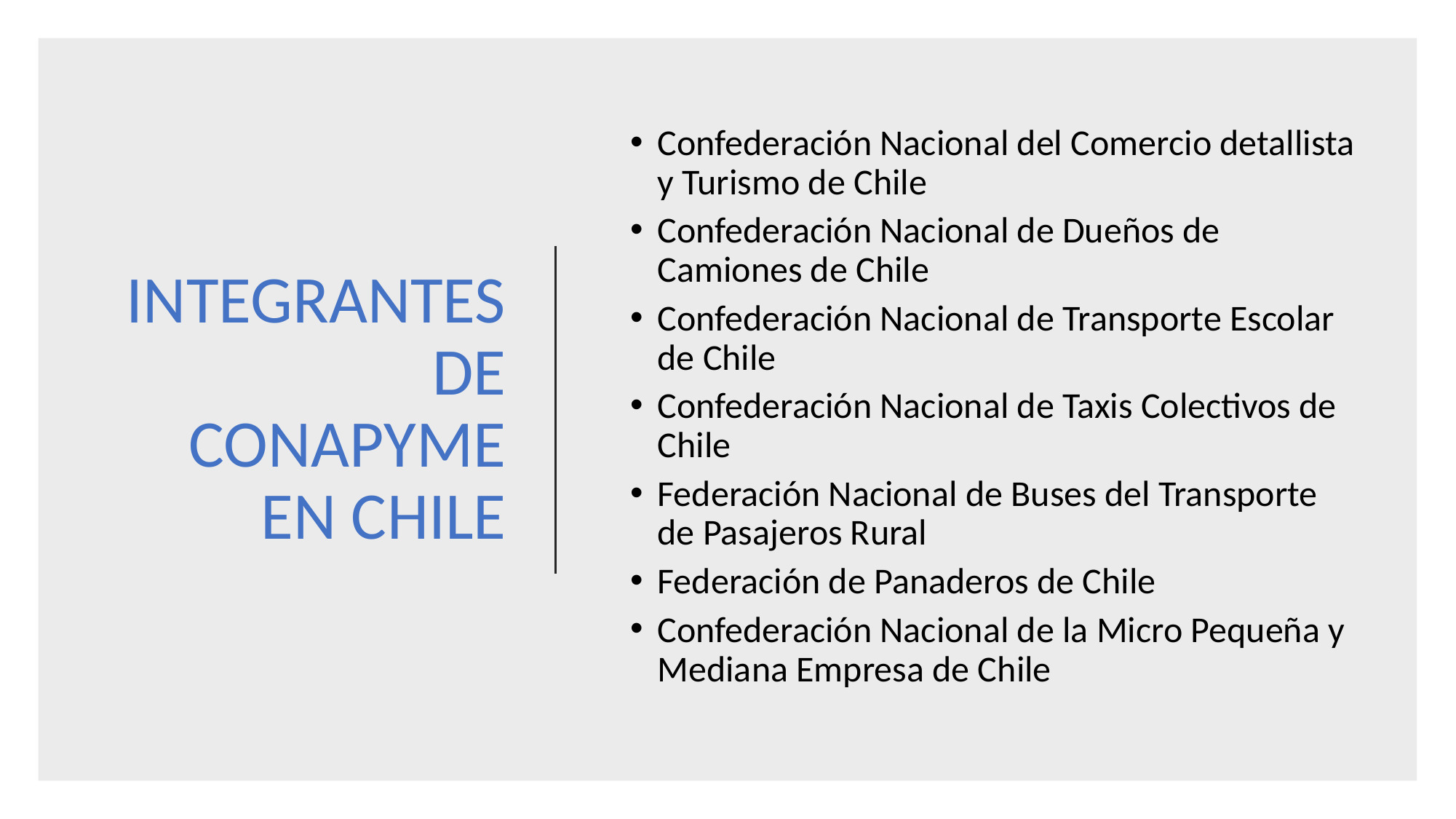

INTEGRANTES DE CONAPYME EN CHILE
Confederación Nacional del Comercio detallista y Turismo de Chile
Confederación Nacional de Dueños de Camiones de Chile
Confederación Nacional de Transporte Escolar de Chile
Confederación Nacional de Taxis Colectivos de Chile
Federación Nacional de Buses del Transporte de Pasajeros Rural
Federación de Panaderos de Chile
Confederación Nacional de la Micro Pequeña y Mediana Empresa de Chile